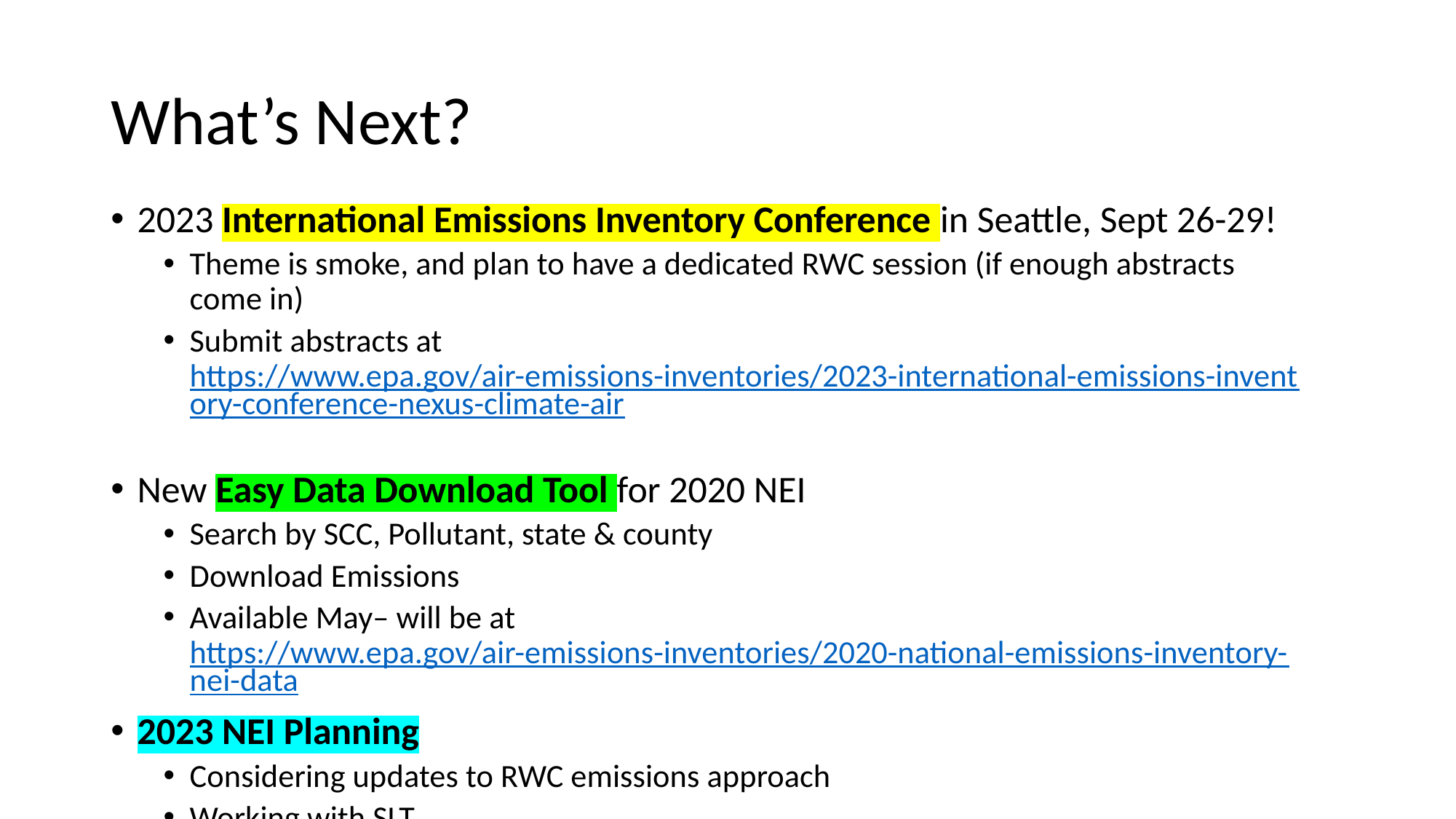

# What’s Next?
2023 International Emissions Inventory Conference in Seattle, Sept 26-29!
Theme is smoke, and plan to have a dedicated RWC session (if enough abstracts come in)
Submit abstracts at https://www.epa.gov/air-emissions-inventories/2023-international-emissions-inventory-conference-nexus-climate-air
New Easy Data Download Tool for 2020 NEI
Search by SCC, Pollutant, state & county
Download Emissions
Available May– will be at https://www.epa.gov/air-emissions-inventories/2020-national-emissions-inventory-nei-data
2023 NEI Planning
Considering updates to RWC emissions approach
Working with SLT